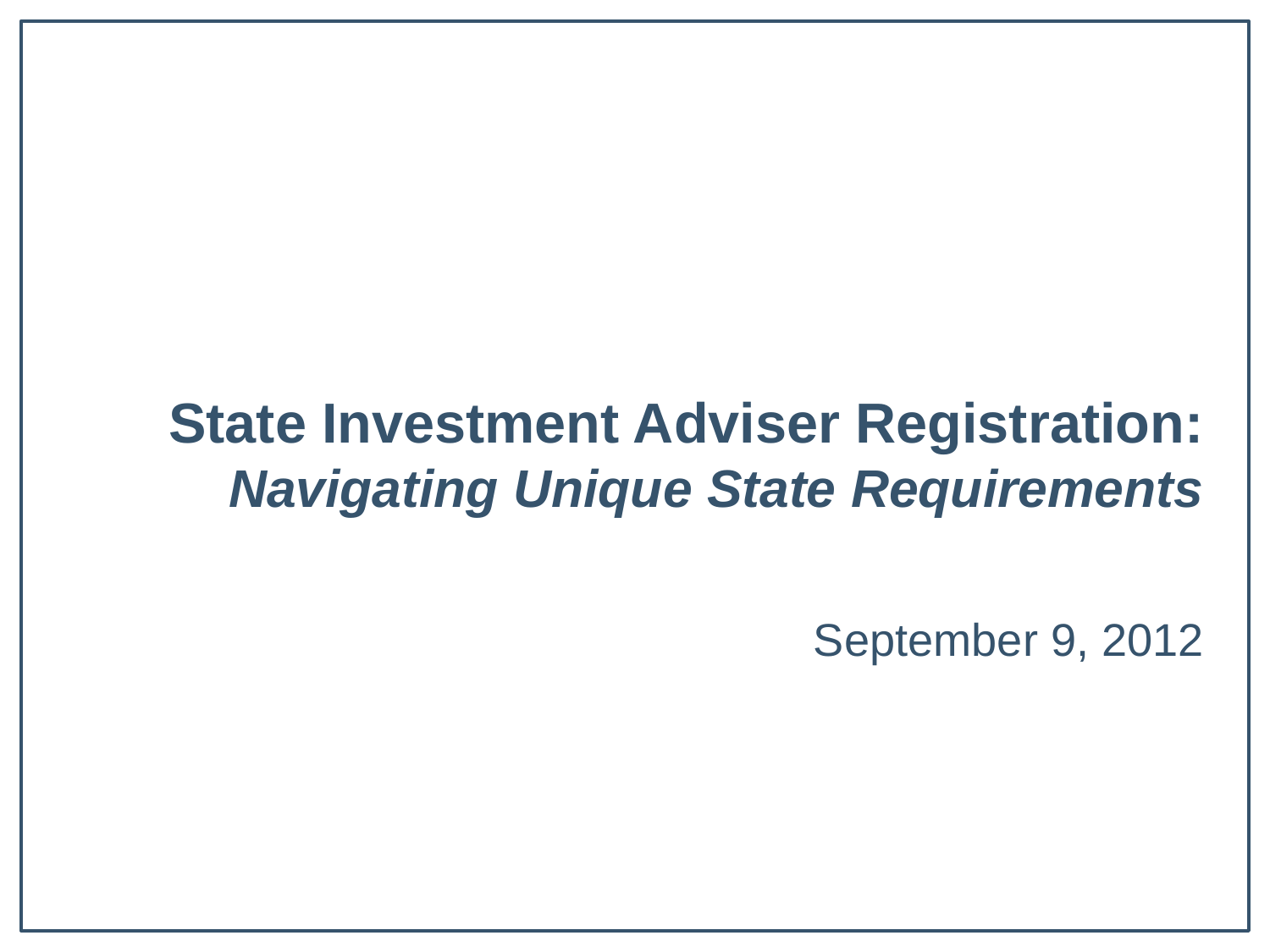

State Investment Adviser Registration:
Navigating Unique State Requirements
September 9, 2012